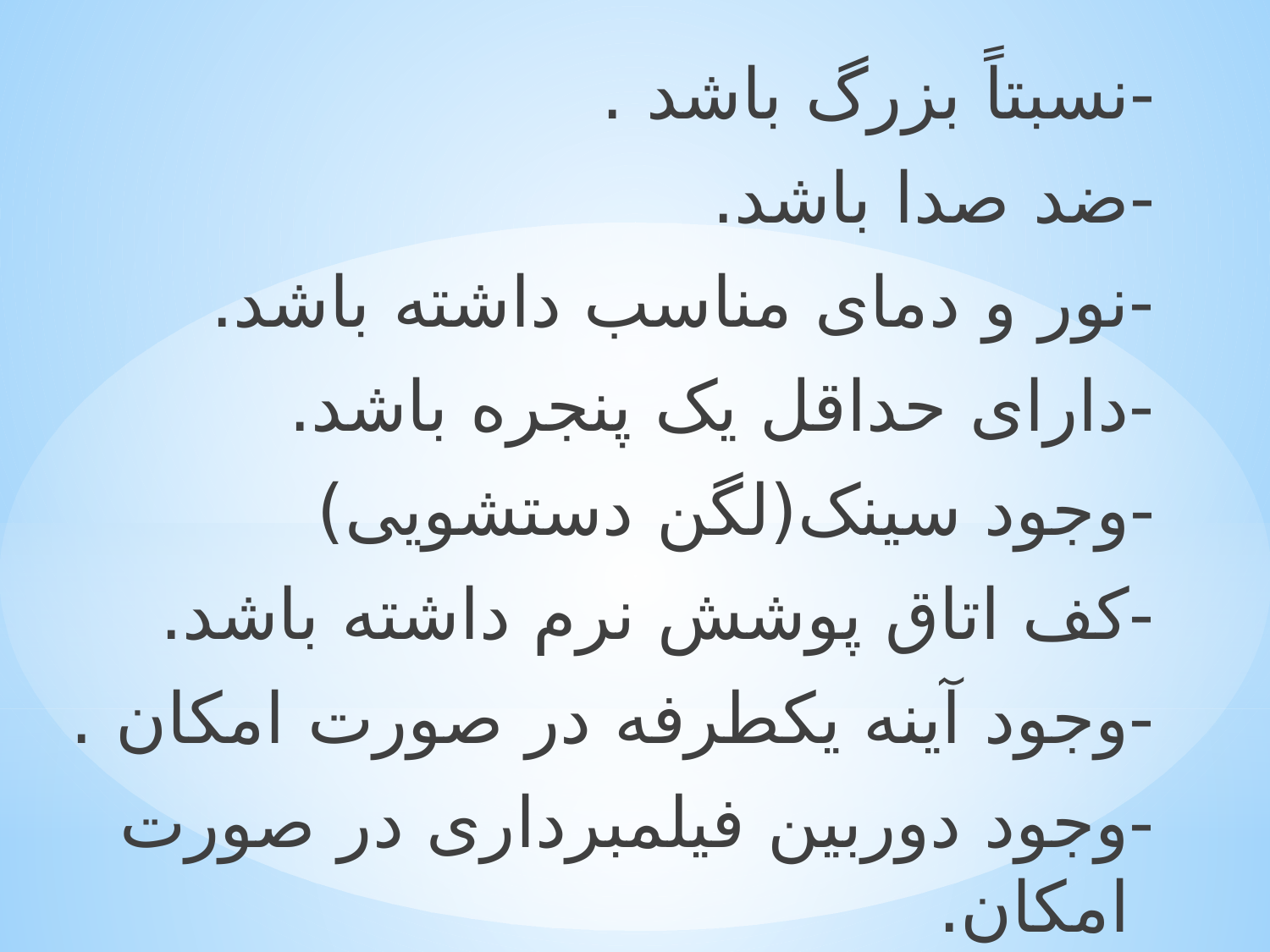

-نسبتاً بزرگ باشد .
-ضد صدا باشد.
-نور و دمای مناسب داشته باشد.
-دارای حداقل یک پنجره باشد.
-وجود سینک(لگن دستشویی)
-کف اتاق پوشش نرم داشته باشد.
-وجود آینه یکطرفه در صورت امکان .
-وجود دوربین فیلمبرداری در صورت امکان.